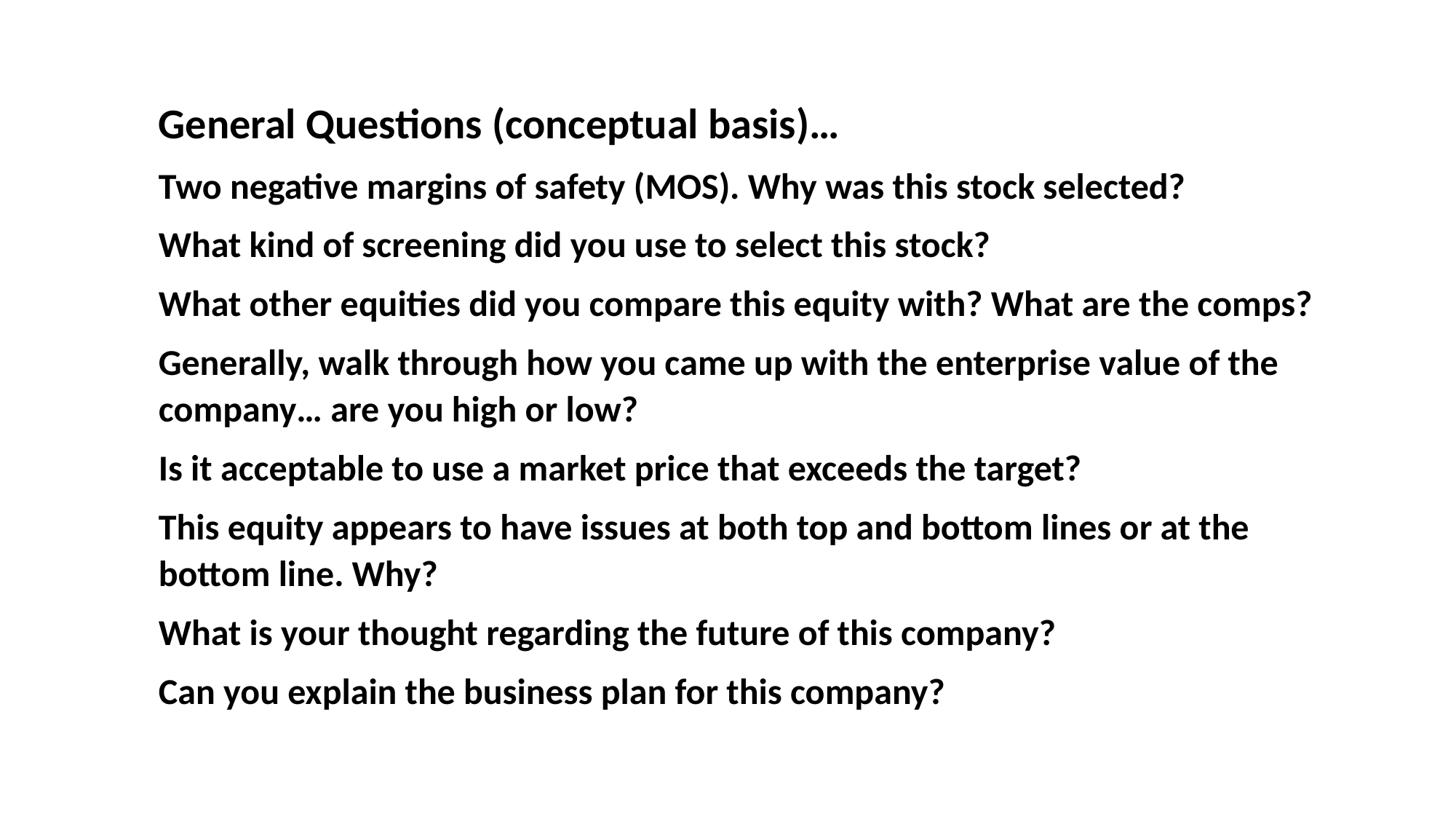

General Questions (conceptual basis)…
Two negative margins of safety (MOS). Why was this stock selected?
What kind of screening did you use to select this stock?
What other equities did you compare this equity with? What are the comps?
Generally, walk through how you came up with the enterprise value of the company… are you high or low?
Is it acceptable to use a market price that exceeds the target?
This equity appears to have issues at both top and bottom lines or at the bottom line. Why?
What is your thought regarding the future of this company?
Can you explain the business plan for this company?